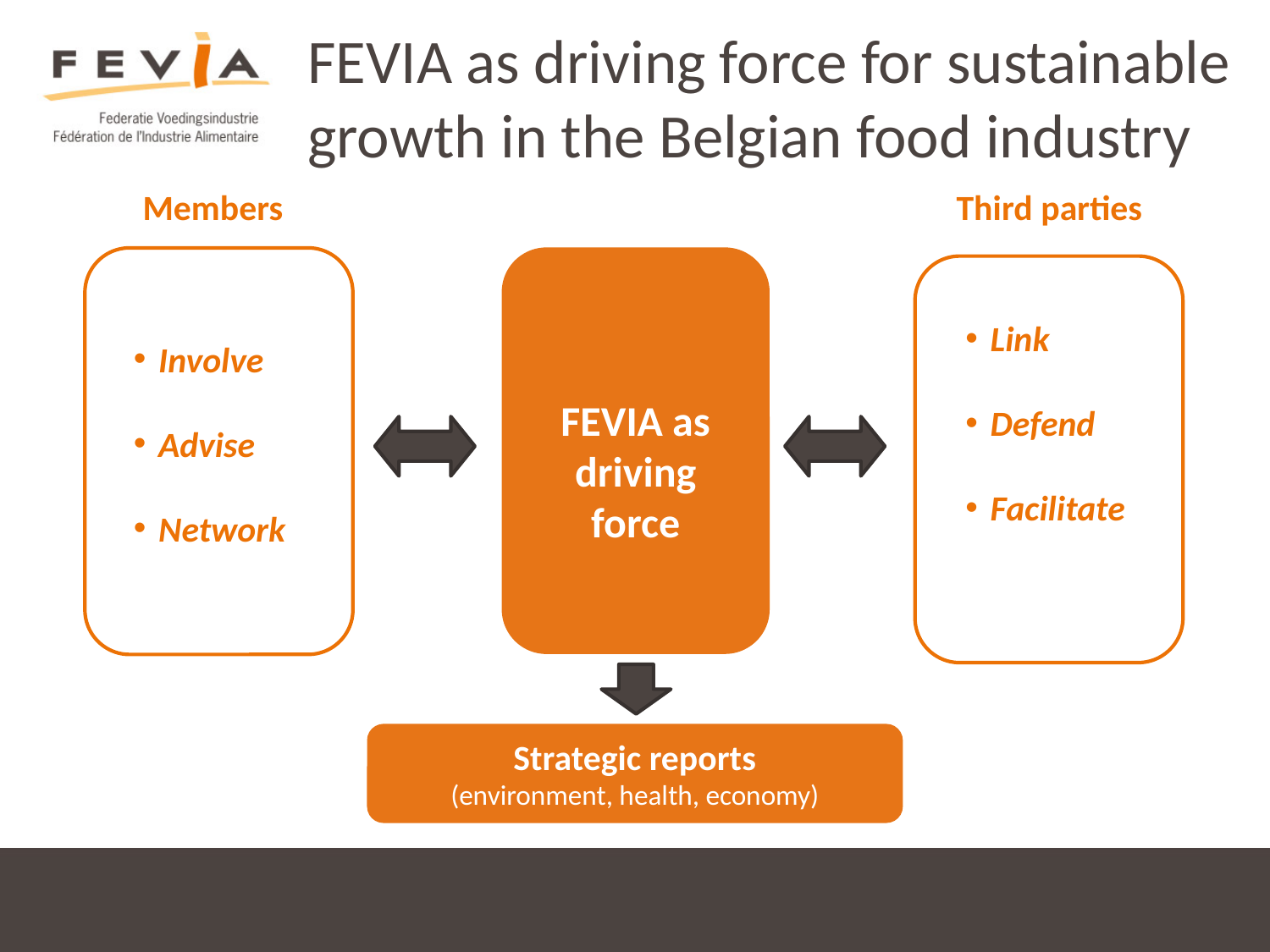

# FEVIA as driving force for sustainable growth in the Belgian food industry
Members
Third parties

FEVIA as driving force

Link

Defend

Facilitate
Involve

Advise

Network

Strategic reports
(environment, health, economy)